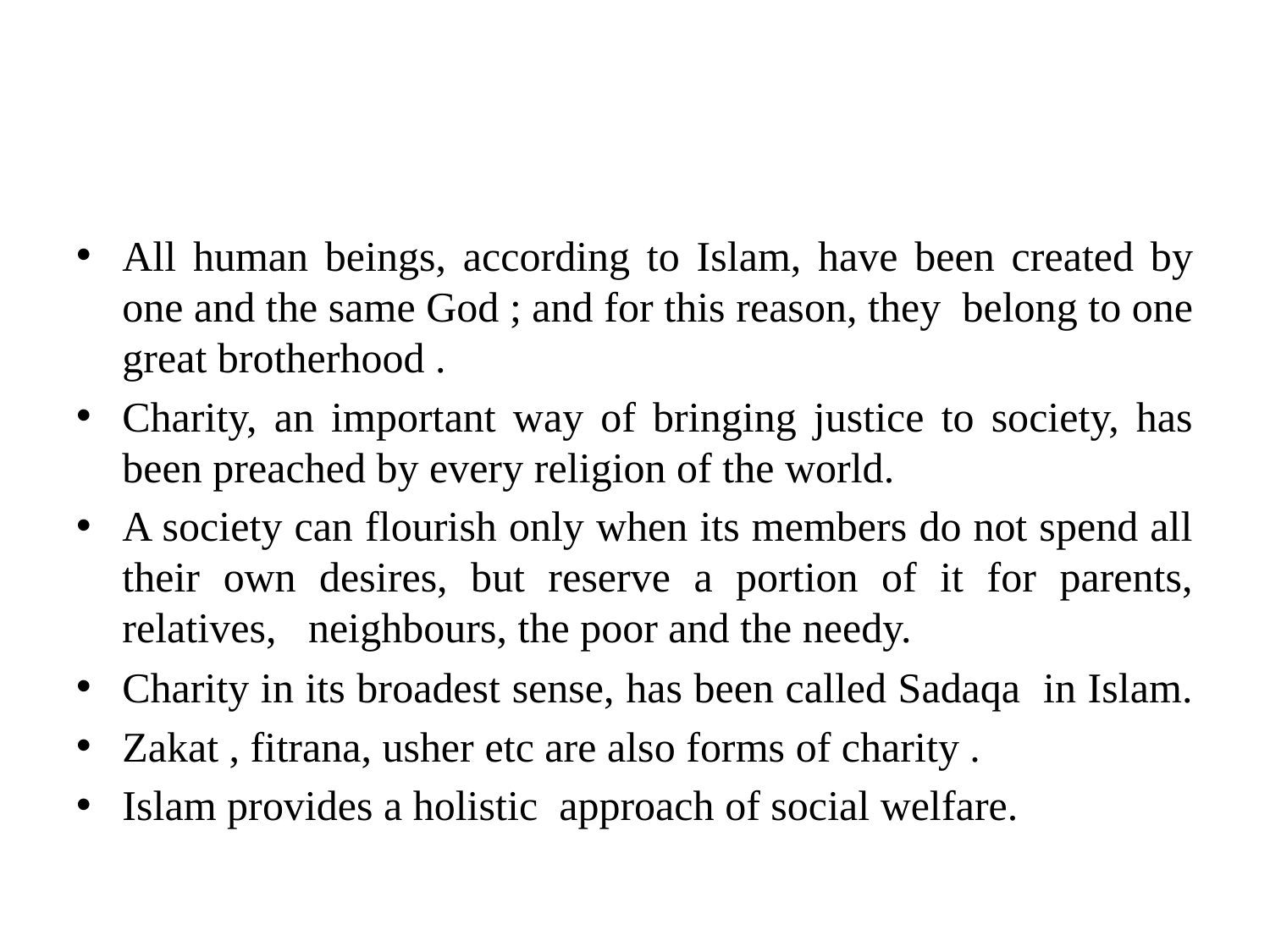

#
All human beings, according to Islam, have been created by one and the same God ; and for this reason, they  belong to one great brotherhood .
Charity, an important way of bringing justice to society, has been preached by every religion of the world.
A society can flourish only when its members do not spend all their own desires, but reserve a portion of it for parents, relatives,   neighbours, the poor and the needy.
Charity in its broadest sense, has been called Sadaqa  in Islam.
Zakat , fitrana, usher etc are also forms of charity .
Islam provides a holistic  approach of social welfare.